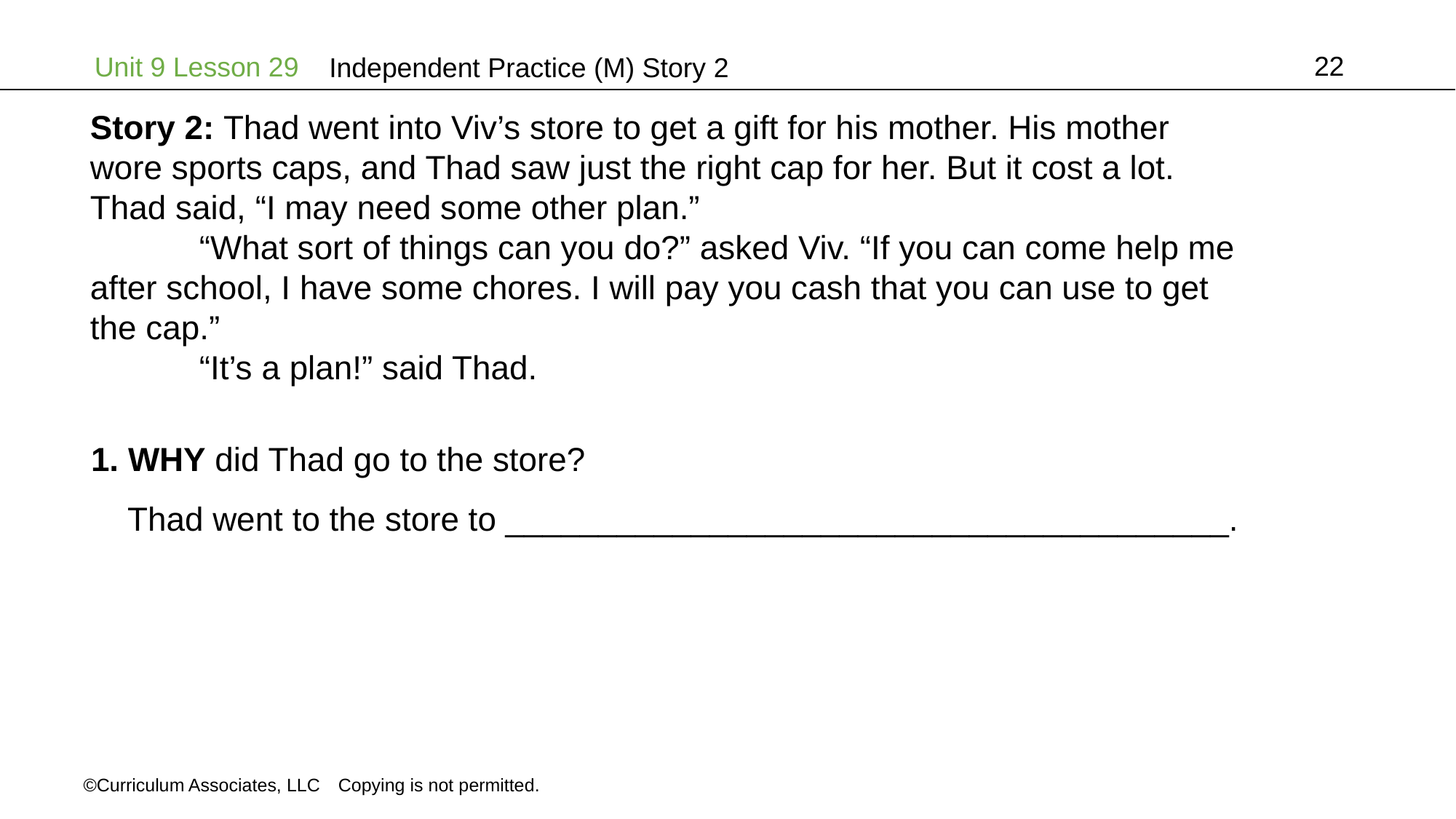

22
Independent Practice (M) Story 2
Story 2: Thad went into Viv’s store to get a gift for his mother. His mother
wore sports caps, and Thad saw just the right cap for her. But it cost a lot.
Thad said, “I may need some other plan.”
	“What sort of things can you do?” asked Viv. “If you can come help me
after school, I have some chores. I will pay you cash that you can use to get
the cap.”
	“It’s a plan!” said Thad.
1. WHY did Thad go to the store?
    Thad went to the store to _______________________________________.